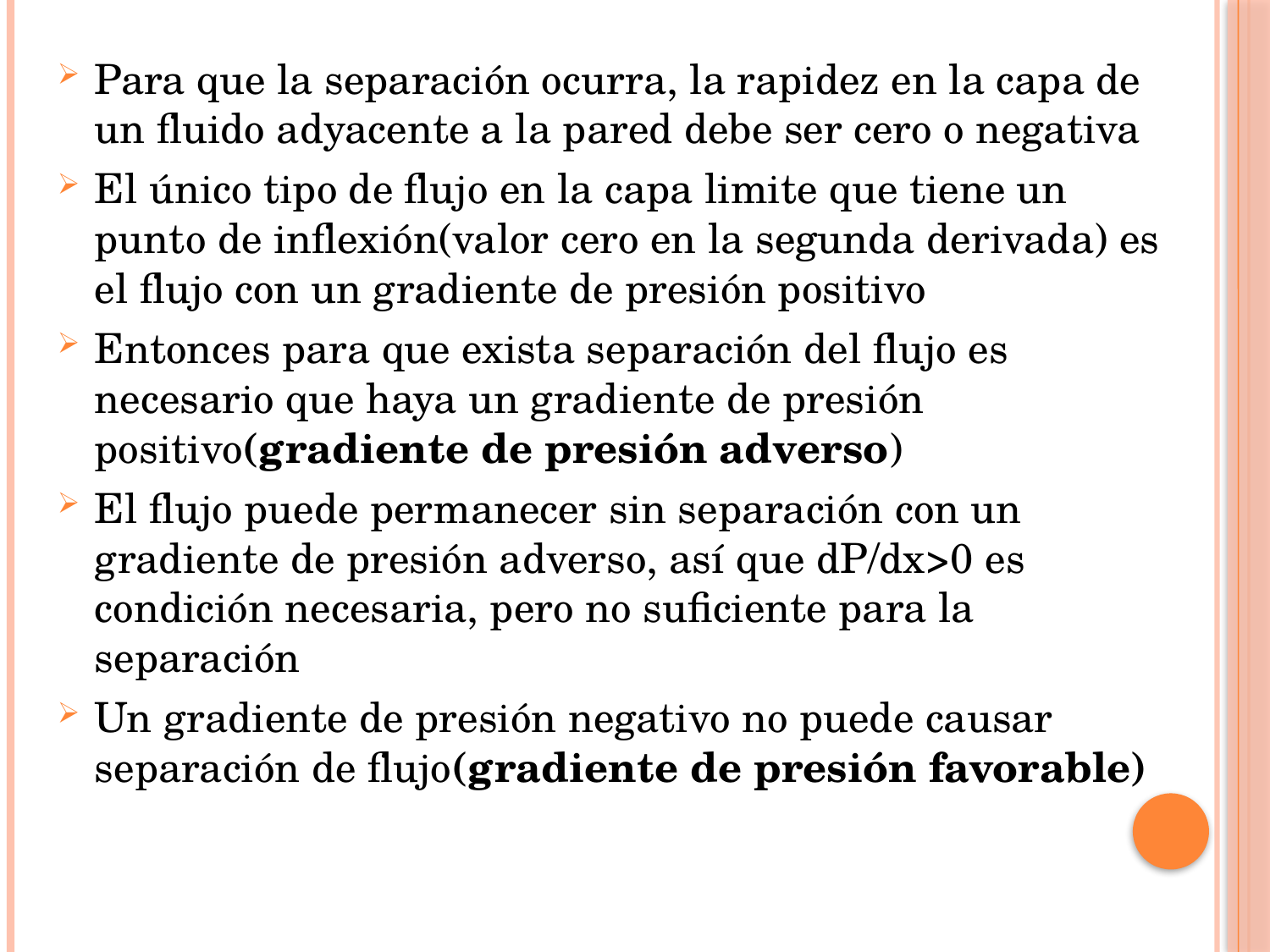

Para que la separación ocurra, la rapidez en la capa de un fluido adyacente a la pared debe ser cero o negativa
El único tipo de flujo en la capa limite que tiene un punto de inflexión(valor cero en la segunda derivada) es el flujo con un gradiente de presión positivo
Entonces para que exista separación del flujo es necesario que haya un gradiente de presión positivo(gradiente de presión adverso)
El flujo puede permanecer sin separación con un gradiente de presión adverso, así que dP/dx>0 es condición necesaria, pero no suficiente para la separación
Un gradiente de presión negativo no puede causar separación de flujo(gradiente de presión favorable)